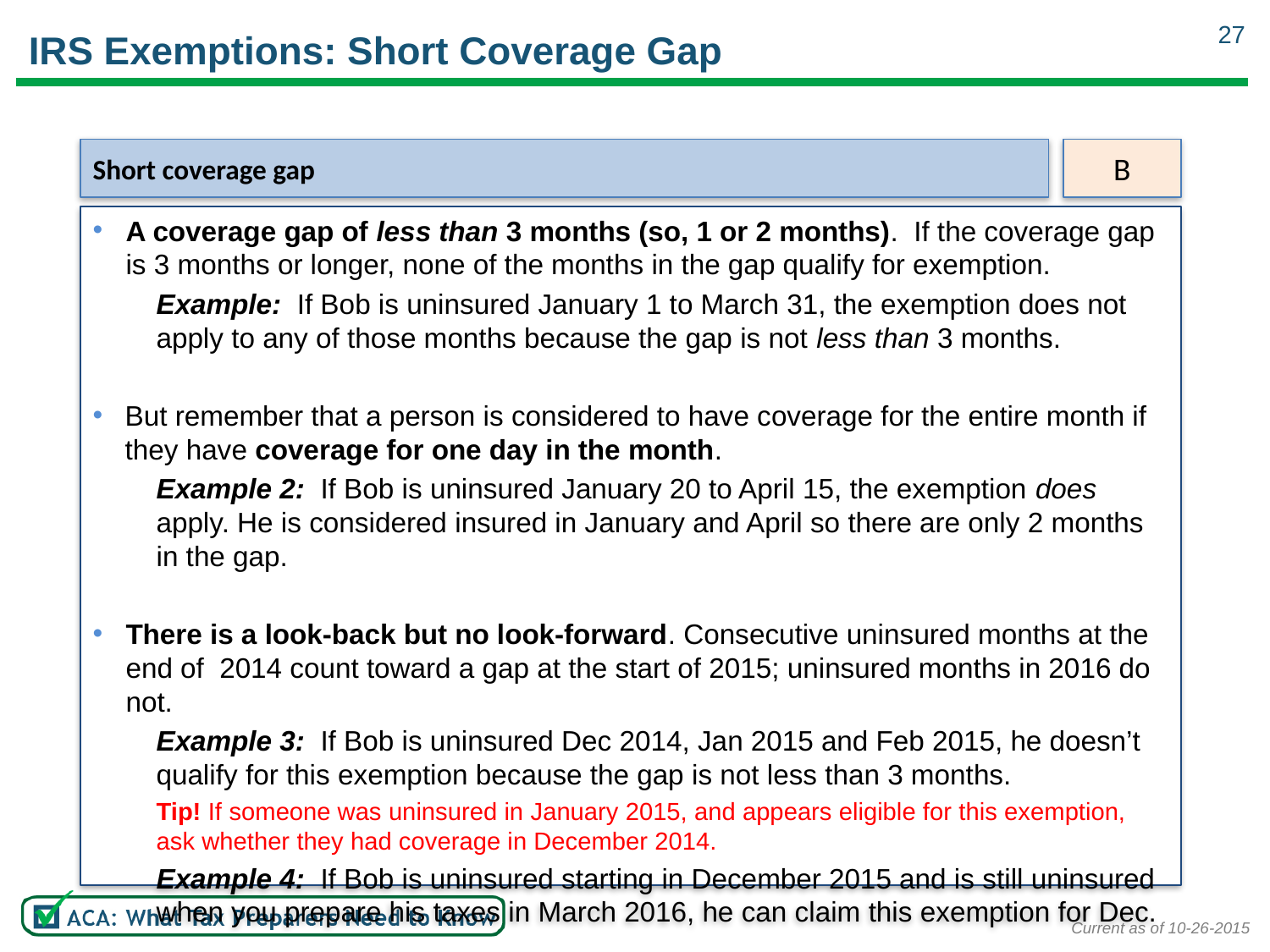

27
# IRS Exemptions: Short Coverage Gap
Short coverage gap
B
A coverage gap of less than 3 months (so, 1 or 2 months).  If the coverage gap is 3 months or longer, none of the months in the gap qualify for exemption.
Example:  If Bob is uninsured January 1 to March 31, the exemption does not apply to any of those months because the gap is not less than 3 months.

But remember that a person is considered to have coverage for the entire month if they have coverage for one day in the month.
Example 2:  If Bob is uninsured January 20 to April 15, the exemption does apply. He is considered insured in January and April so there are only 2 months in the gap.

There is a look-back but no look-forward. Consecutive uninsured months at the end of  2014 count toward a gap at the start of 2015; uninsured months in 2016 do not.
Example 3:  If Bob is uninsured Dec 2014, Jan 2015 and Feb 2015, he doesn’t qualify for this exemption because the gap is not less than 3 months.
Tip! If someone was uninsured in January 2015, and appears eligible for this exemption, ask whether they had coverage in December 2014.
Example 4:  If Bob is uninsured starting in December 2015 and is still uninsured when you prepare his taxes in March 2016, he can claim this exemption for Dec.